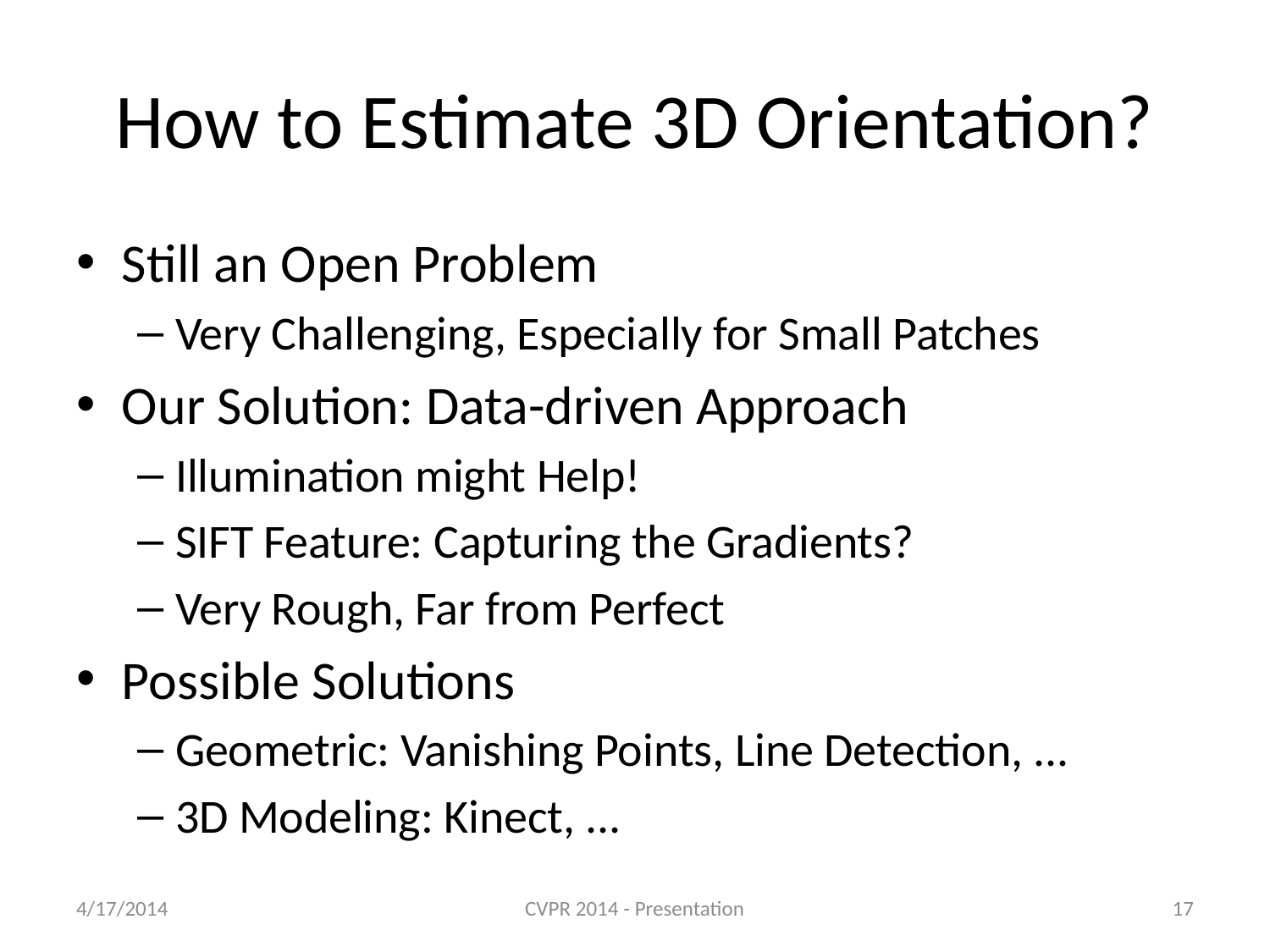

# How to Estimate 3D Orientation?
Still an Open Problem
Very Challenging, Especially for Small Patches
Our Solution: Data-driven Approach
Illumination might Help!
SIFT Feature: Capturing the Gradients?
Very Rough, Far from Perfect
Possible Solutions
Geometric: Vanishing Points, Line Detection, ...
3D Modeling: Kinect, ...
4/17/2014
CVPR 2014 - Presentation
17